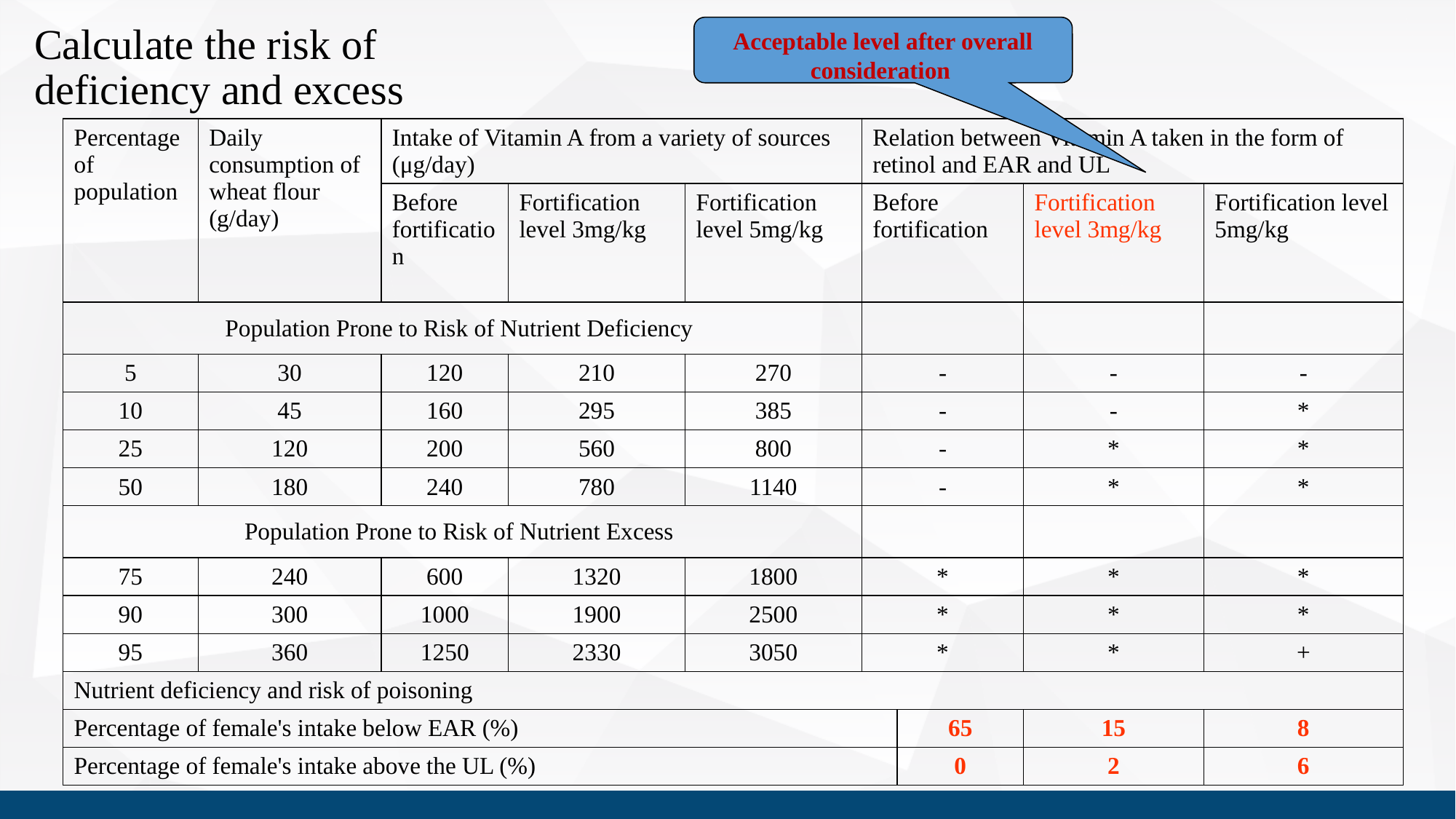

Calculate the risk of deficiency and excess
Acceptable level after overall consideration
| Percentage of population | Daily consumption of wheat flour (g/day) | Intake of Vitamin A from a variety of sources (μg/day) |  |  | Relation between Vitamin A taken in the form of retinol and EAR and UL |  |  |  |
| --- | --- | --- | --- | --- | --- | --- | --- | --- |
|  |  | Before fortification | Fortification level 3mg/kg | Fortification level 5mg/kg | Before fortification |  | Fortification level 3mg/kg | Fortification level 5mg/kg |
| Population Prone to Risk of Nutrient Deficiency |  |  |  |  |  |  |  |  |
| 5 | 30 | 120 | 210 | 270 | - |  | - | - |
| 10 | 45 | 160 | 295 | 385 | - |  | - | \* |
| 25 | 120 | 200 | 560 | 800 | - |  | \* | \* |
| 50 | 180 | 240 | 780 | 1140 | - |  | \* | \* |
| Population Prone to Risk of Nutrient Excess |  |  |  |  |  |  |  |  |
| 75 | 240 | 600 | 1320 | 1800 | \* |  | \* | \* |
| 90 | 300 | 1000 | 1900 | 2500 | \* |  | \* | \* |
| 95 | 360 | 1250 | 2330 | 3050 | \* |  | \* | + |
| Nutrient deficiency and risk of poisoning |  |  |  |  |  |  |  |  |
| Percentage of female's intake below EAR (%) |  |  |  |  |  | 65 | 15 | 8 |
| Percentage of female's intake above the UL (%) |  |  |  |  |  | 0 | 2 | 6 |

Note: “-” indicates that the intake is below the EAR; “*” indicates that the intake is above EAR but below UL; “+” indicates that the intake is above the UL. Suppose that the EAR of Vitamin A is 357 μg/day, which is obtained by dividing FAO/WHO's RNI (500 μg/day) with a conversion factor of 1.4, the UL is 3,000 μg/day.